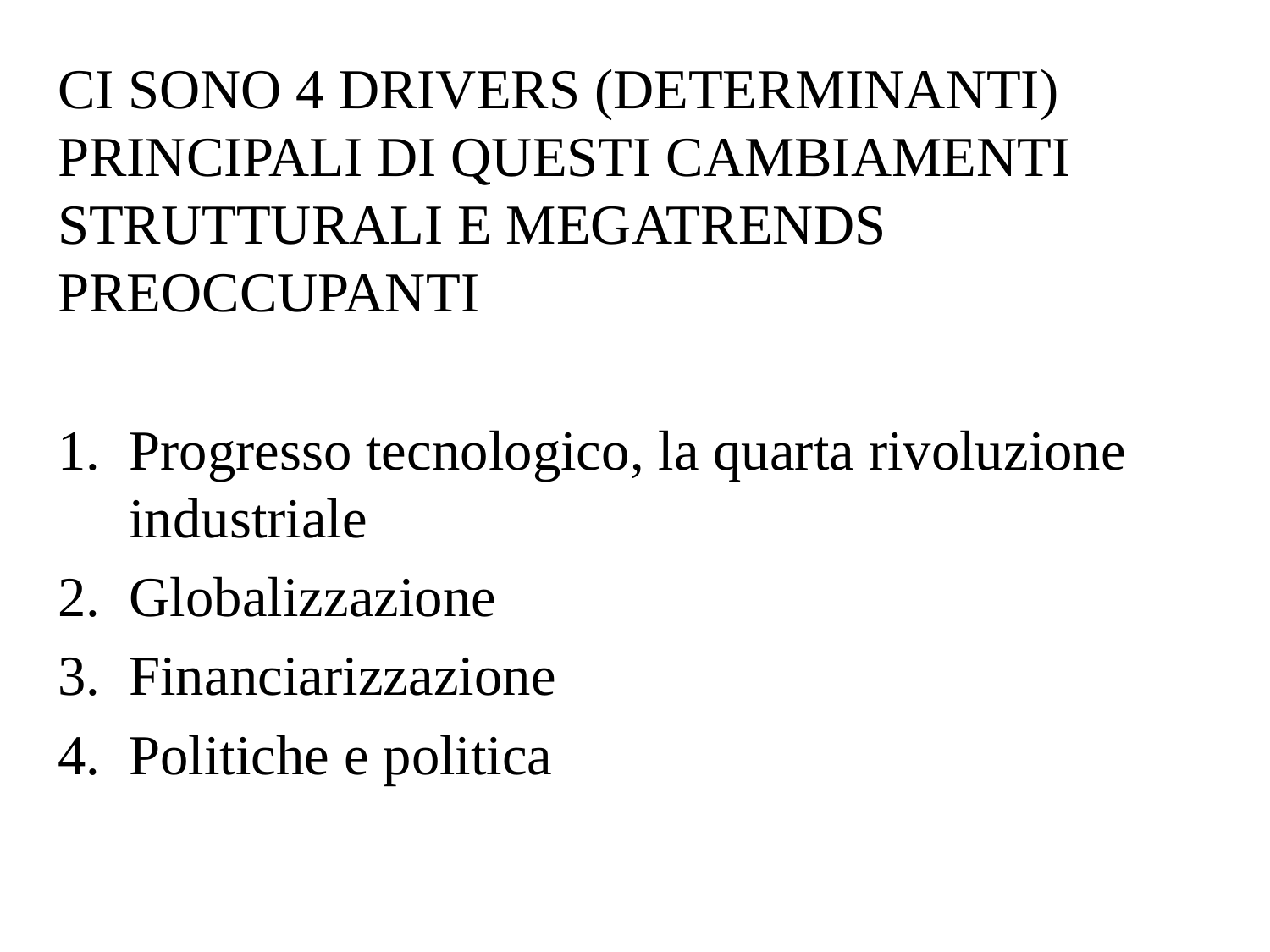

CI SONO 4 DRIVERS (DETERMINANTI) PRINCIPALI DI QUESTI CAMBIAMENTI STRUTTURALI E MEGATRENDS PREOCCUPANTI

Progresso tecnologico, la quarta rivoluzione industriale
Globalizzazione
Financiarizzazione
Politiche e politica